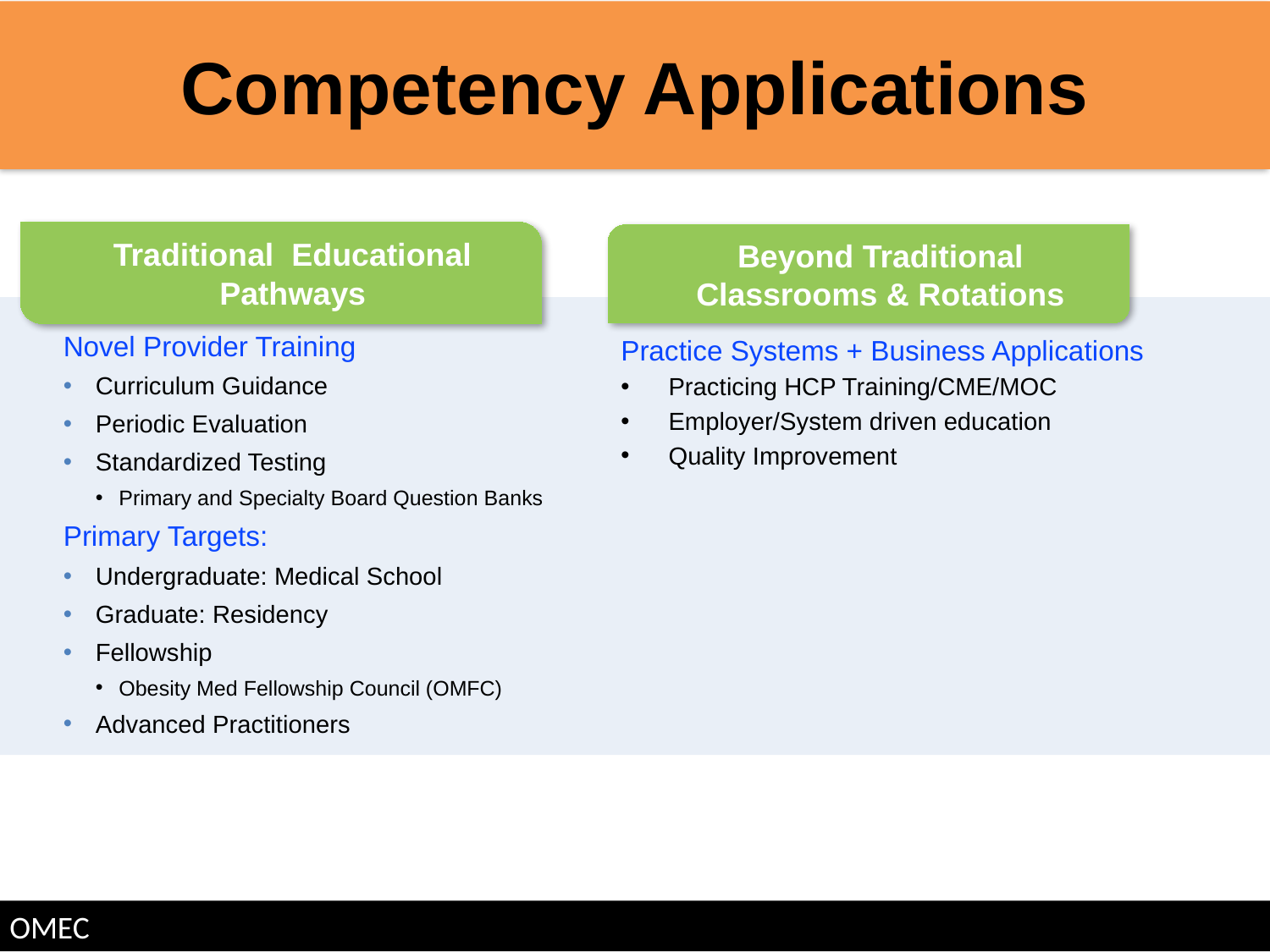

Competency Applications
Traditional  Educational Pathways
Beyond Traditional Classrooms & Rotations

Novel Provider Training
Curriculum Guidance
Periodic Evaluation
Standardized Testing
Primary and Specialty Board Question Banks
Primary Targets:
Undergraduate: Medical School
Graduate: Residency
Fellowship
Obesity Med Fellowship Council (OMFC)
Advanced Practitioners
Practice Systems + Business Applications
Practicing HCP Training/CME/MOC
Employer/System driven education
Quality Improvement

OMEC